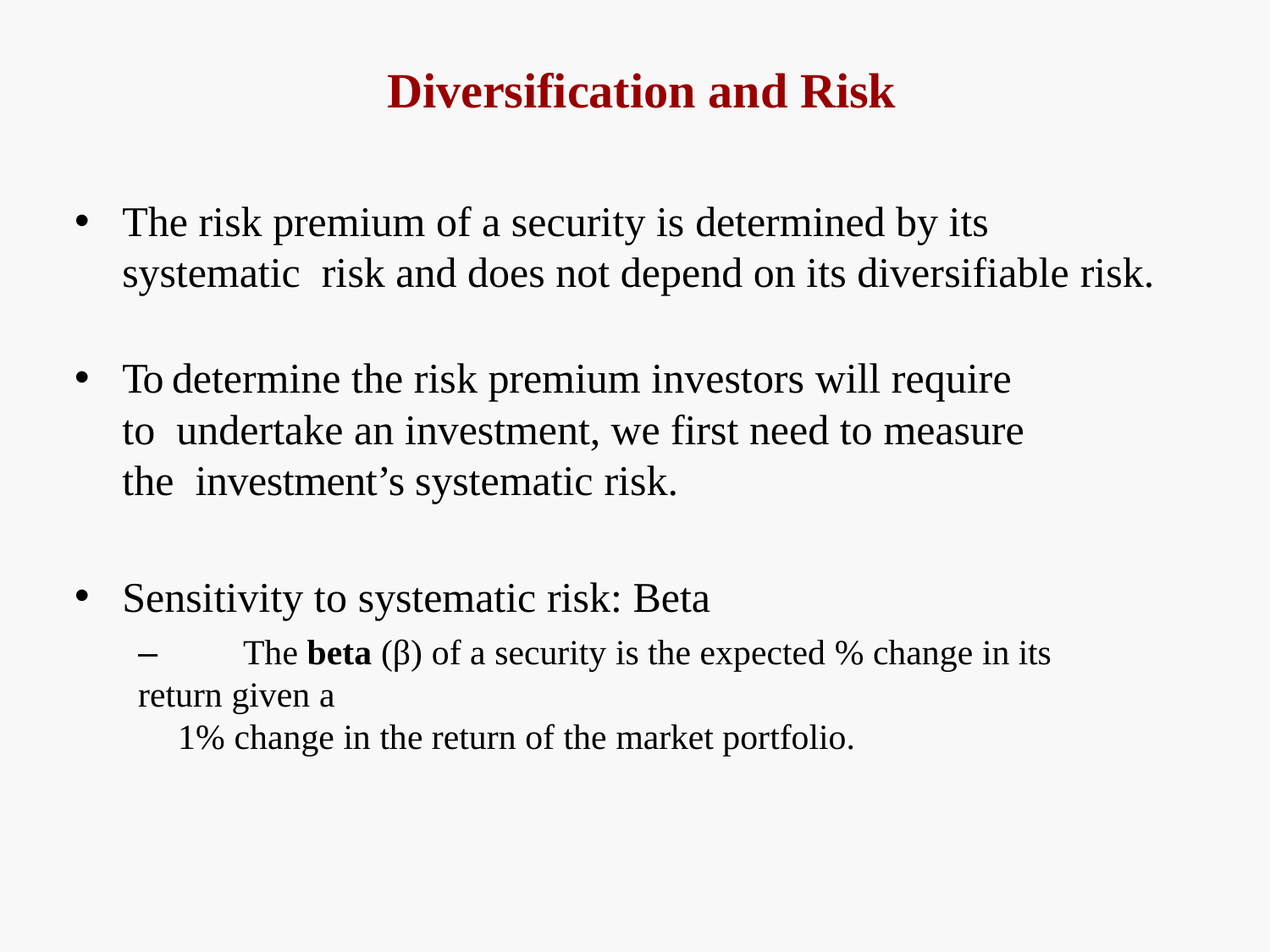

# Diversification and Risk
The risk premium of a security is determined by its systematic  risk and does not depend on its diversifiable risk.

To determine the risk premium investors will require to  undertake an investment, we first need to measure the  investment’s systematic risk.

Sensitivity to systematic risk: Beta
–	The beta (β) of a security is the expected % change in its return given a
1% change in the return of the market portfolio.